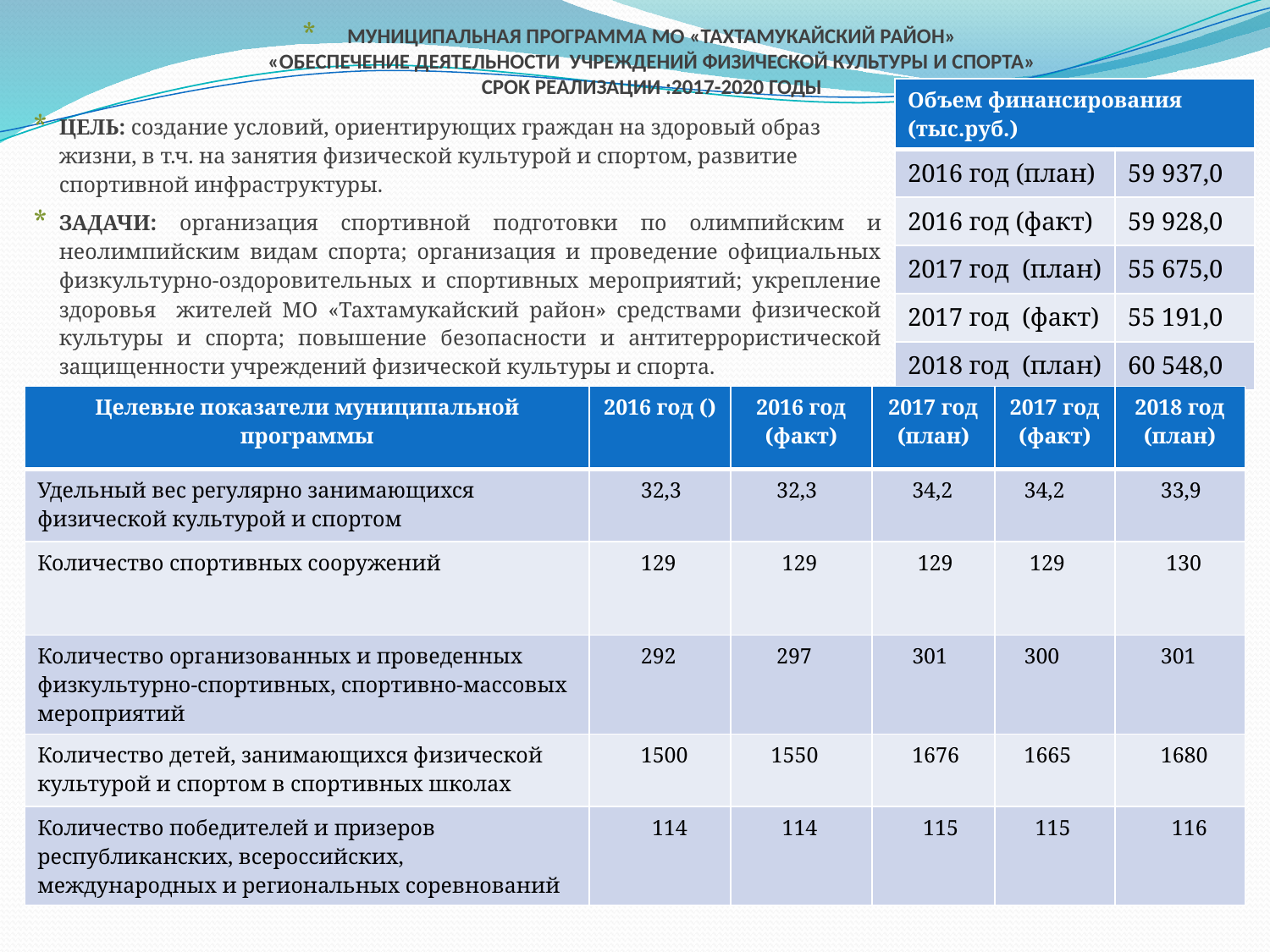

МУНИЦИПАЛЬНАЯ ПРОГРАММА МО «ТАХТАМУКАЙСКИЙ РАЙОН»
«ОБЕСПЕЧЕНИЕ ДЕЯТЕЛЬНОСТИ  УЧРЕЖДЕНИЙ ФИЗИЧЕСКОЙ КУЛЬТУРЫ И СПОРТА»
СРОК РЕАЛИЗАЦИИ :2017-2020 ГОДЫ
| Объем финансирования (тыс.руб.) |  |
| --- | --- |
| 2016 год (план) | 59 937,0 |
| 2016 год (факт) | 59 928,0 |
| 2017 год (план) | 55 675,0 |
| 2017 год (факт) | 55 191,0 |
| 2018 год (план) | 60 548,0 |
ЦЕЛЬ: создание условий, ориентирующих граждан на здоровый образ жизни, в т.ч. на занятия физической культурой и спортом, развитие спортивной инфраструктуры.
ЗАДАЧИ: организация спортивной подготовки по олимпийским и неолимпийским видам спорта; организация и проведение официальных физкультурно-оздоровительных и спортивных мероприятий; укрепление здоровья  жителей МО «Тахтамукайский район» средствами физической культуры и спорта; повышение безопасности и антитеррористической защищенности учреждений физической культуры и спорта.
| Целевые показатели муниципальной программы | 2016 год () | 2016 год (факт) | 2017 год (план) | 2017 год (факт) | 2018 год (план) |
| --- | --- | --- | --- | --- | --- |
| Удельный вес регулярно занимающихся физической культурой и спортом | 32,3 | 32,3 | 34,2 | 34,2 | 33,9 |
| Количество спортивных сооружений | 129 | 129 | 129 | 129 | 130 |
| Количество организованных и проведенных физкультурно-спортивных, спортивно-массовых мероприятий | 292 | 297 | 301 | 300 | 301 |
| Количество детей, занимающихся физической культурой и спортом в спортивных школах | 1500 | 1550 | 1676 | 1665 | 1680 |
| Количество победителей и призеров республиканских, всероссийских, международных и региональных соревнований | 114 | 114 | 115 | 115 | 116 |